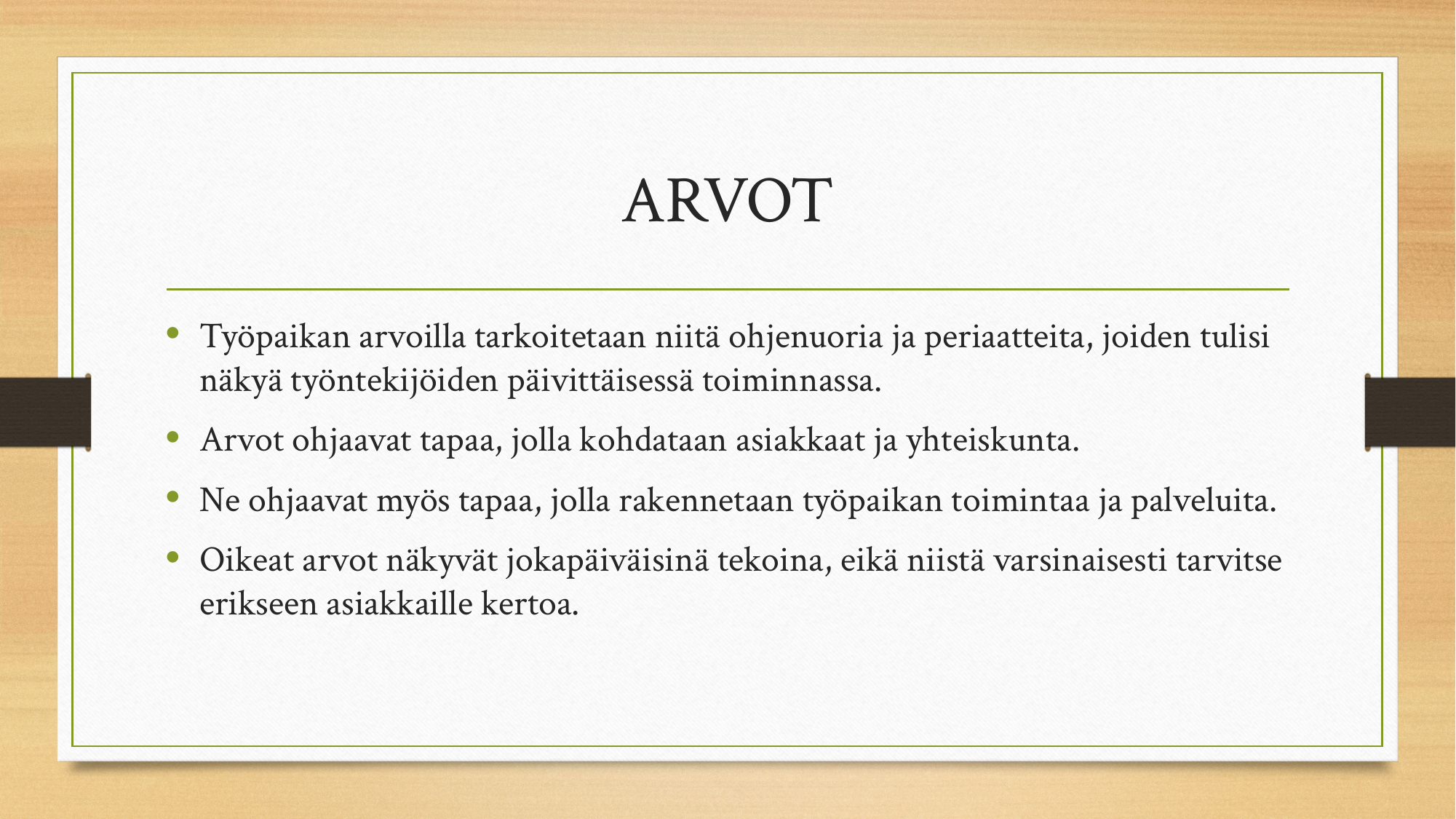

# ARVOT
Työpaikan arvoilla tarkoitetaan niitä ohjenuoria ja periaatteita, joiden tulisi näkyä työntekijöiden päivittäisessä toiminnassa.
Arvot ohjaavat tapaa, jolla kohdataan asiakkaat ja yhteiskunta. ​
Ne ohjaavat myös tapaa, jolla rakennetaan työpaikan toimintaa ja palveluita.​
Oikeat arvot näkyvät jokapäiväisinä tekoina, eikä niistä varsinaisesti tarvitse erikseen asiakkaille kertoa.